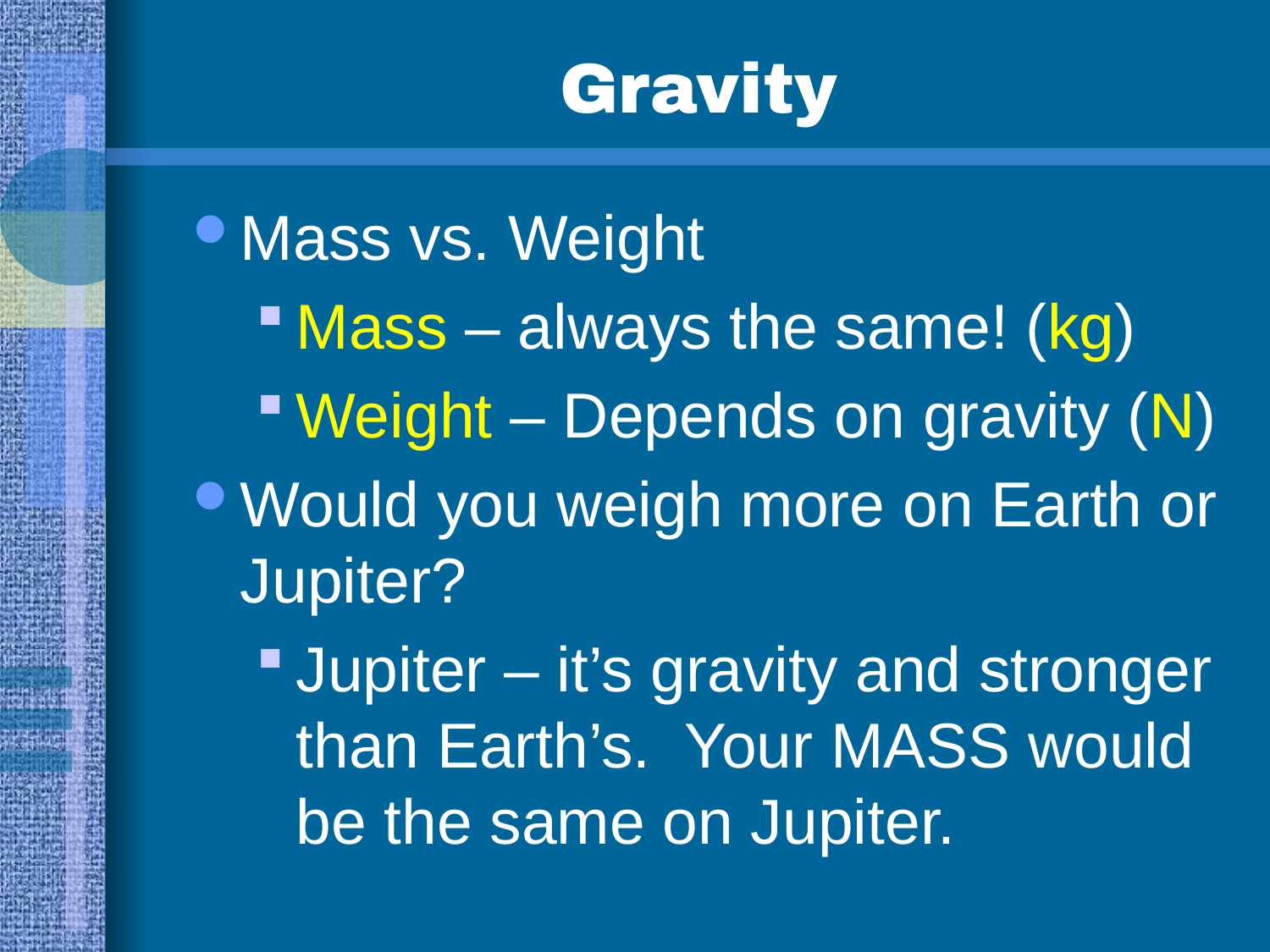

# Gravity
Mass vs. Weight
Mass – always the same! (kg)
Weight – Depends on gravity (N)
Would you weigh more on Earth or Jupiter?
Jupiter – it’s gravity and stronger than Earth’s.  Your MASS would be the same on Jupiter.